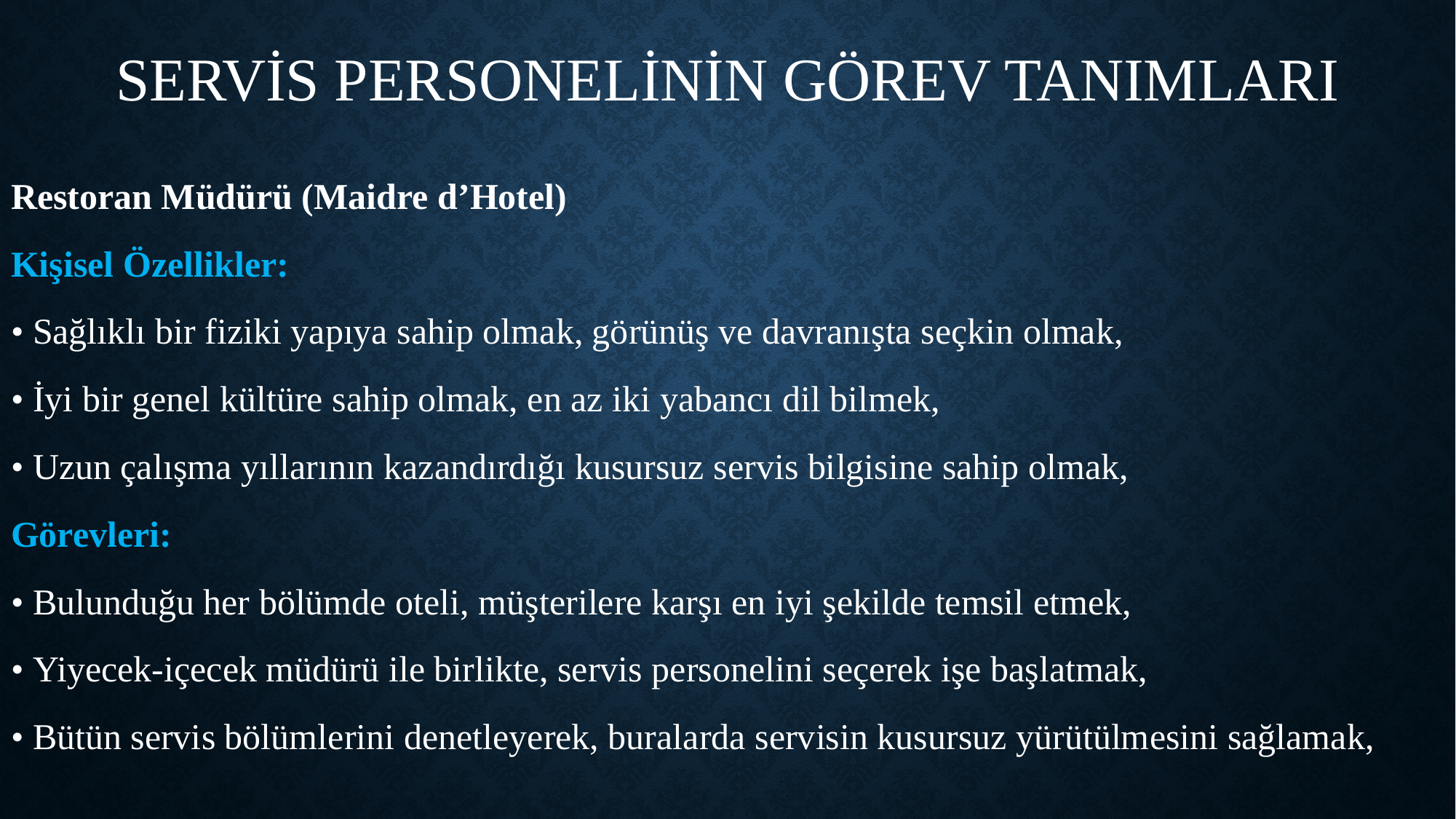

# Servis Personelinin Görev Tanımları
Restoran Müdürü (Maidre d’Hotel)
Kişisel Özellikler:
• Sağlıklı bir fiziki yapıya sahip olmak, görünüş ve davranışta seçkin olmak,
• İyi bir genel kültüre sahip olmak, en az iki yabancı dil bilmek,
• Uzun çalışma yıllarının kazandırdığı kusursuz servis bilgisine sahip olmak,
Görevleri:
• Bulunduğu her bölümde oteli, müşterilere karşı en iyi şekilde temsil etmek,
• Yiyecek-içecek müdürü ile birlikte, servis personelini seçerek işe başlatmak,
• Bütün servis bölümlerini denetleyerek, buralarda servisin kusursuz yürütülmesini sağlamak,